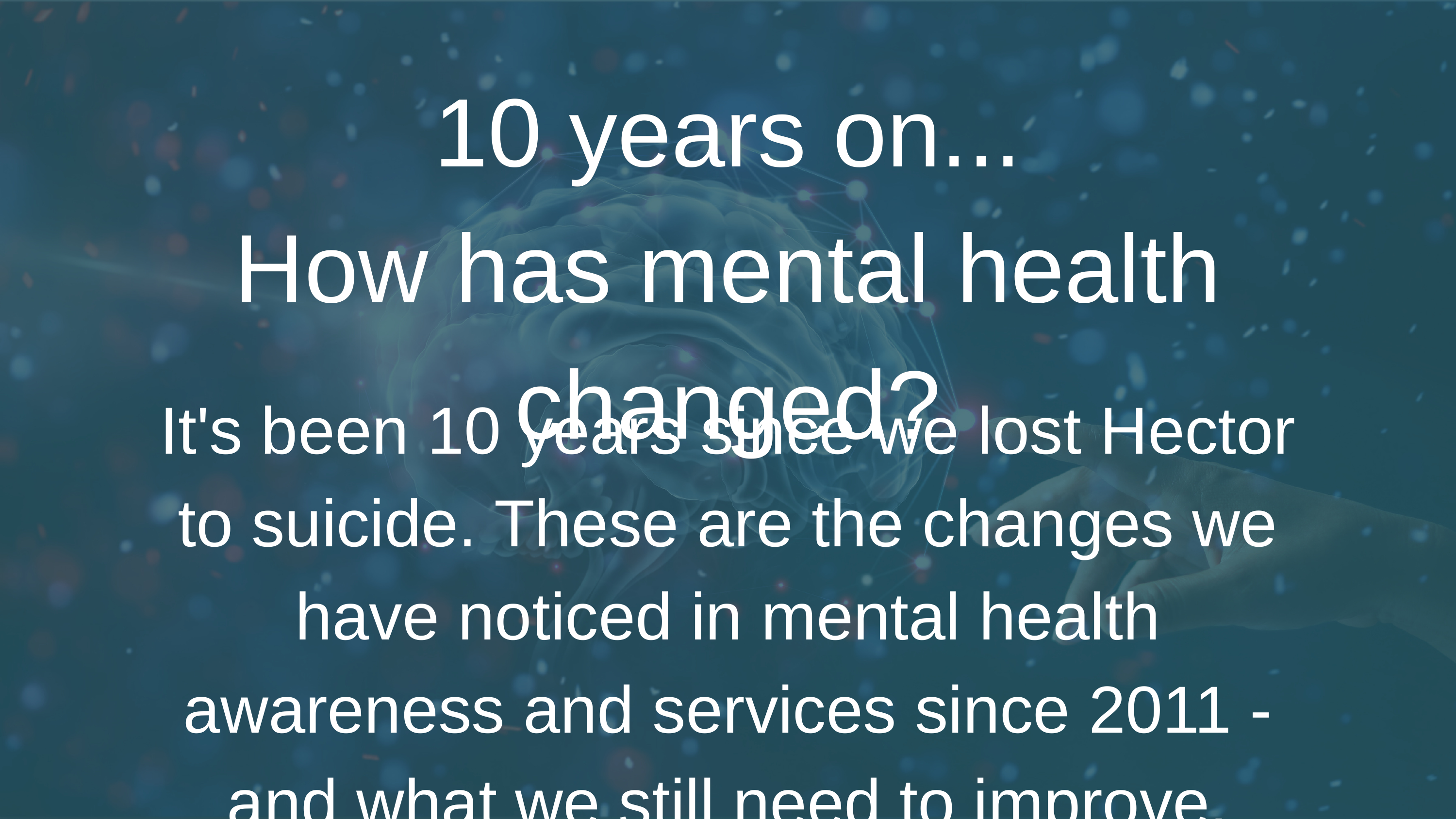

10 years on...
How has mental health changed?
10 years on...
How has mental health changed?
It's been 10 years since we lost Hector to suicide. These are the changes we have noticed in mental health awareness and services since 2011 - and what we still need to improve.